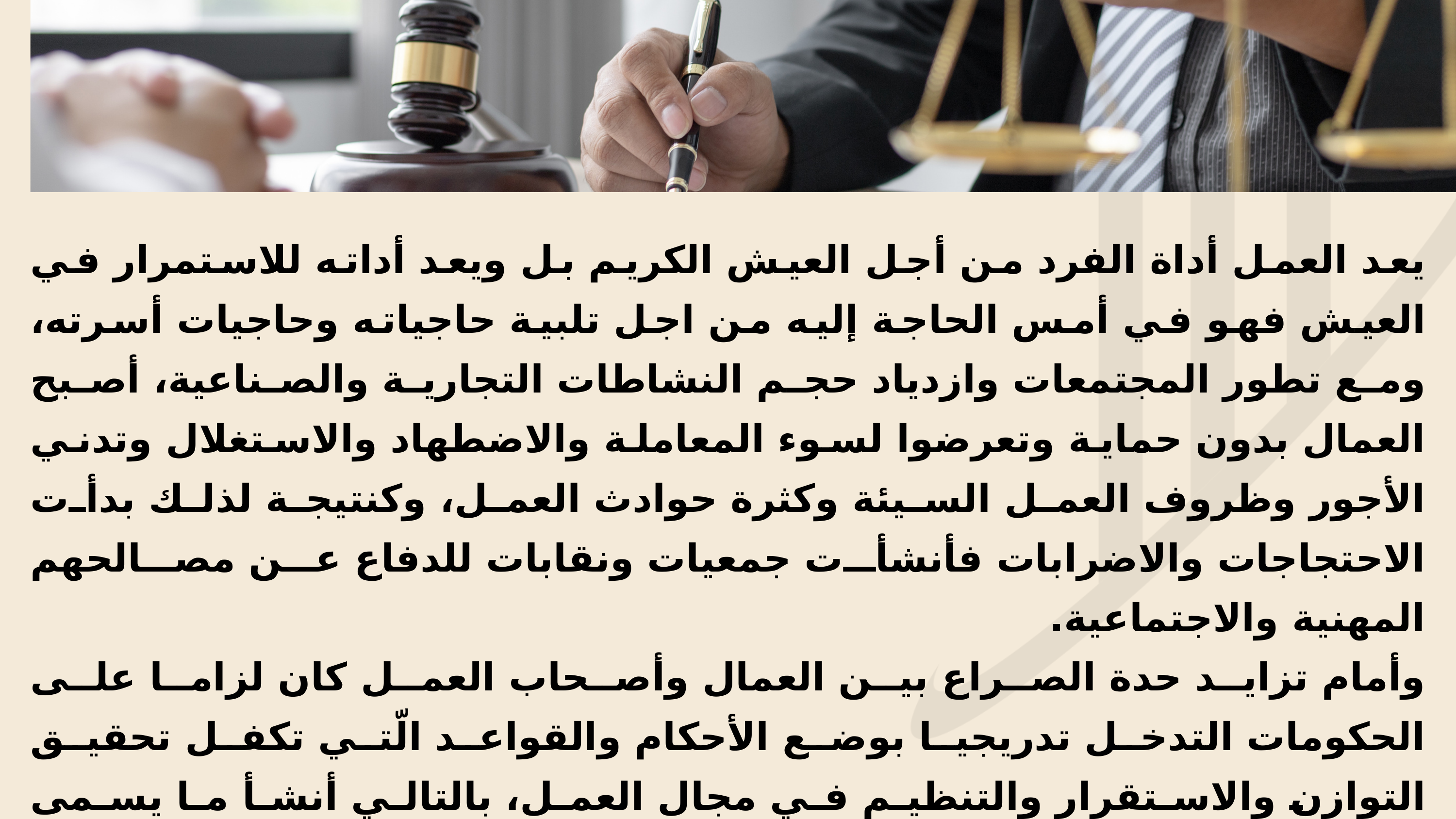

يعد العمل أداة الفرد من أجل العيش الكريم بل ويعد أداته للاستمرار في العيش فهو في أمس الحاجة إليه من اجل تلبية حاجياته وحاجيات أسرته، ومع تطور المجتمعات وازدياد حجم النشاطات التجارية والصناعية، أصبح العمال بدون حماية وتعرضوا لسوء المعاملة والاضطهاد والاستغلال وتدني الأجور وظروف العمل السيئة وكثرة حوادث العمل، وكنتيجة لذلك بدأت الاحتجاجات والاضرابات فأنشأت جمعيات ونقابات للدفاع عن مصالحهم المهنية والاجتماعية.
وأمام تزايد حدة الصراع بين العمال وأصحاب العمل كان لزاما على الحكومات التدخل تدريجيا بوضع الأحكام والقواعد الّتي تكفل تحقيق التوازن والاستقرار والتنظيم في مجال العمل، بالتالي أنشأ ما يسمى بقانون العمل.